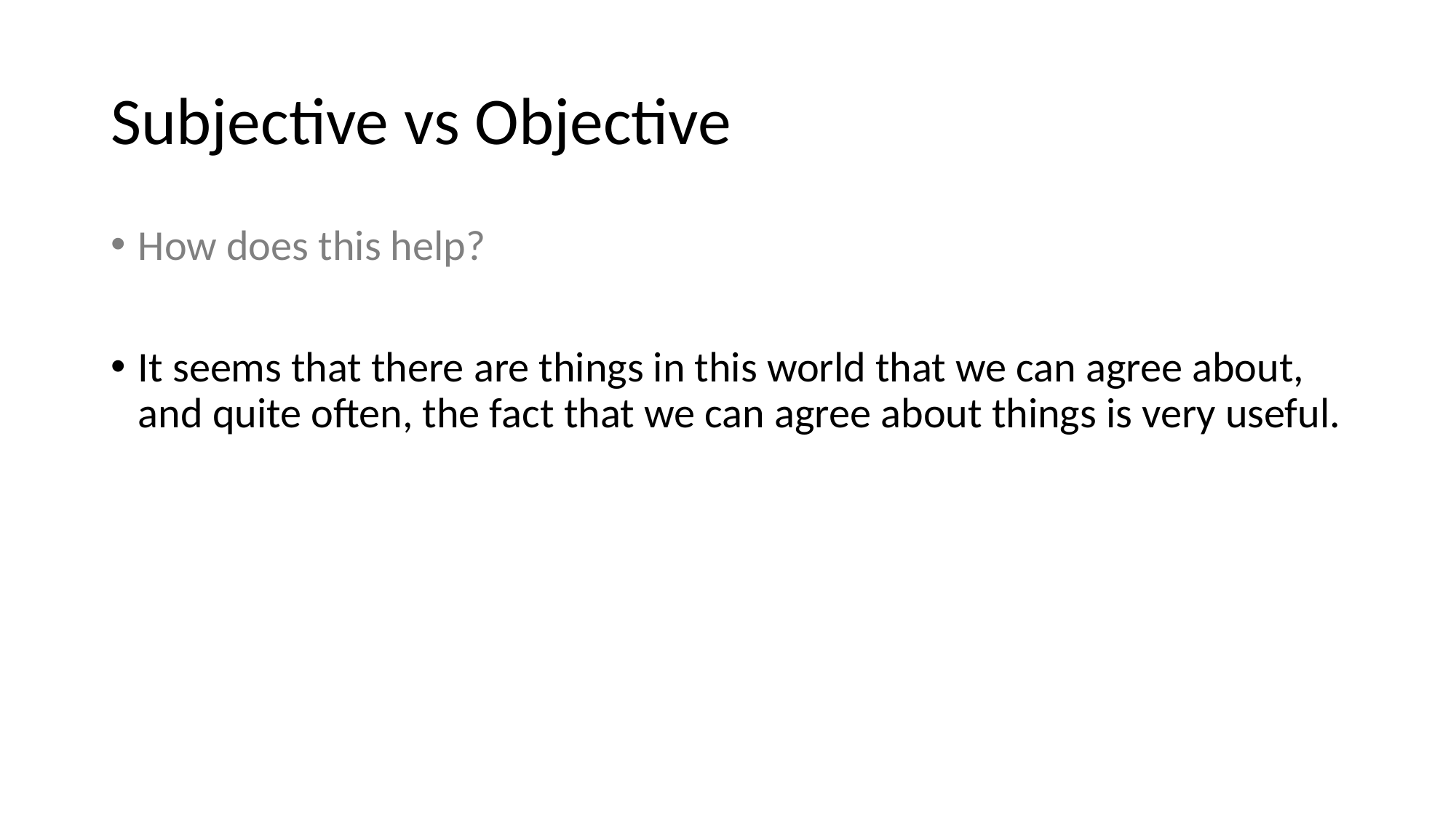

# Subjective vs Objective
How does this help?

It seems that there are things in this world that we can agree about, and quite often, the fact that we can agree about things is very useful.